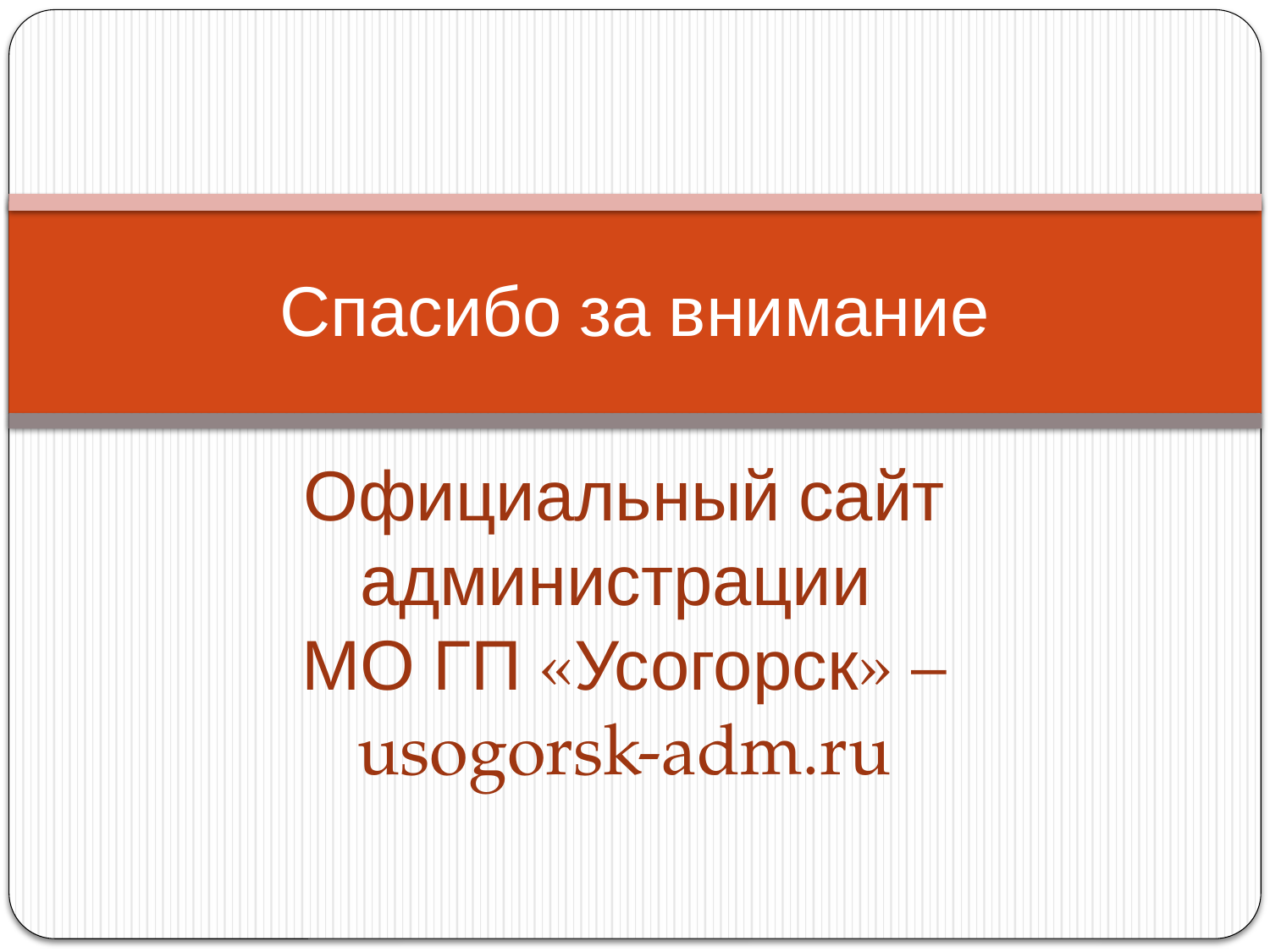

# Спасибо за внимание
Официальный сайт администрации
МО ГП «Усогорск» – usogorsk-adm.ru